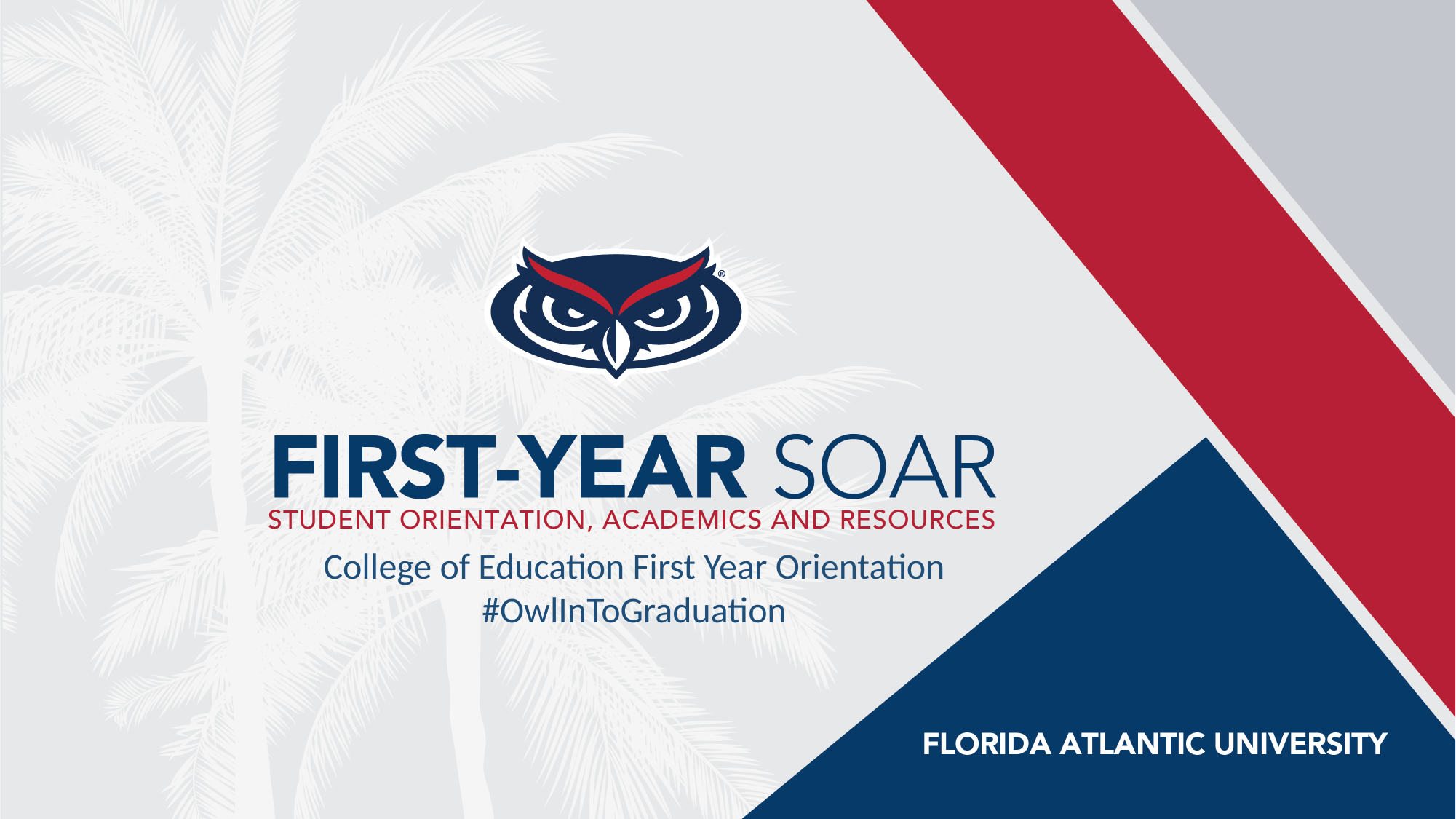

College of Education First Year Orientation
#OwlInToGraduation